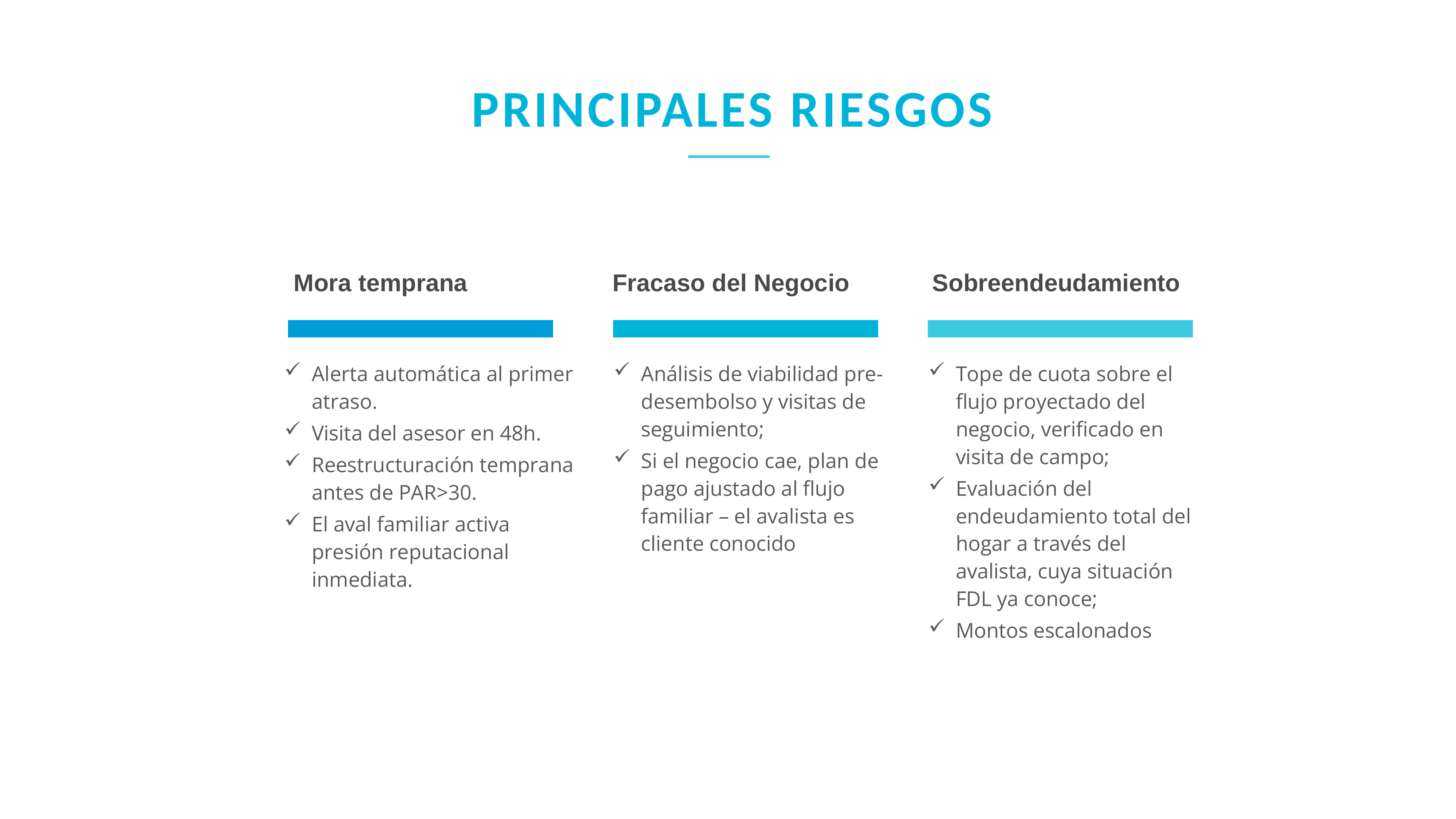

PRINCIPALES RIESGOS
Mora temprana
Fracaso del Negocio
Sobreendeudamiento

Alerta automática al primer atraso.
Visita del asesor en 48h.
Reestructuración temprana antes de PAR>30.
El aval familiar activa presión reputacional inmediata.
Análisis de viabilidad pre-desembolso y visitas de seguimiento;
Si el negocio cae, plan de pago ajustado al flujo familiar – el avalista es cliente conocido
Tope de cuota sobre el flujo proyectado del negocio, verificado en visita de campo;
Evaluación del endeudamiento total del hogar a través del avalista, cuya situación FDL ya conoce;
Montos escalonados